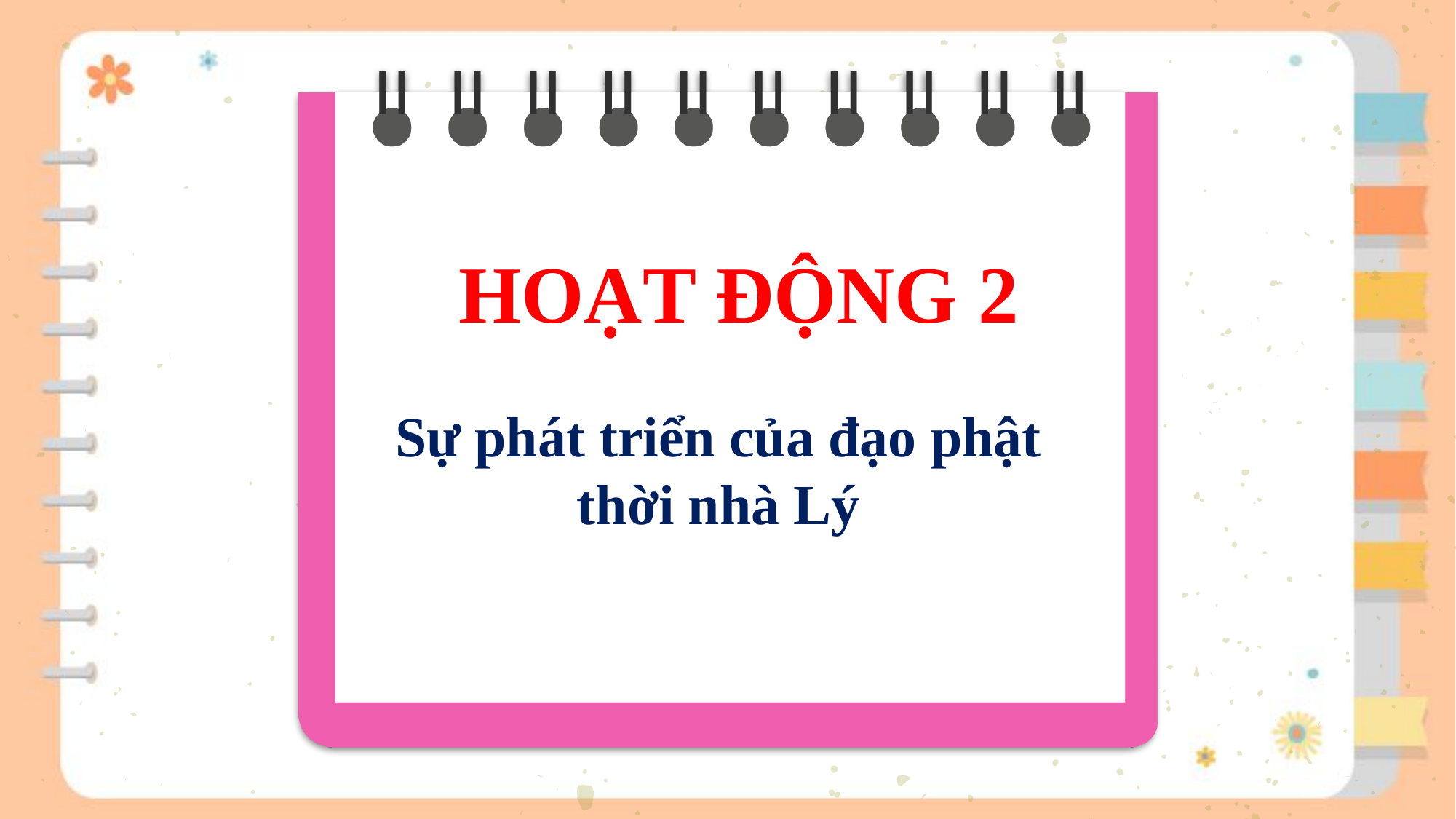

# HOẠT ĐỘNG 2
Sự phát triển của đạo phật thời nhà Lý